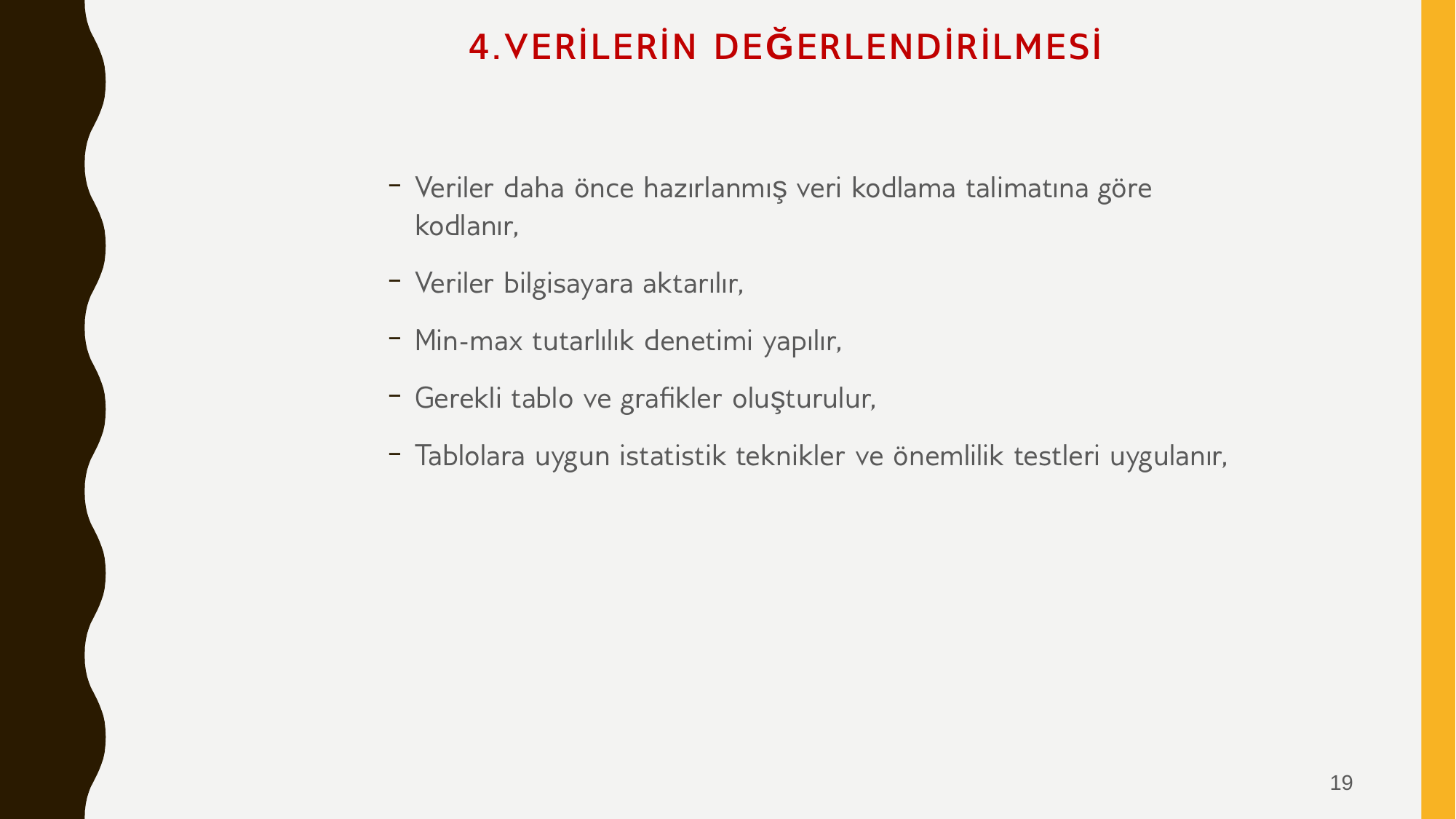

# 4.VERİLERİN DEĞERLENDİRİLMESİ
Veriler daha önce hazırlanmış veri kodlama talimatına göre kodlanır,
Veriler bilgisayara aktarılır,
Min-max tutarlılık denetimi yapılır,
Gerekli tablo ve grafikler oluşturulur,
Tablolara uygun istatistik teknikler ve önemlilik testleri uygulanır,

19